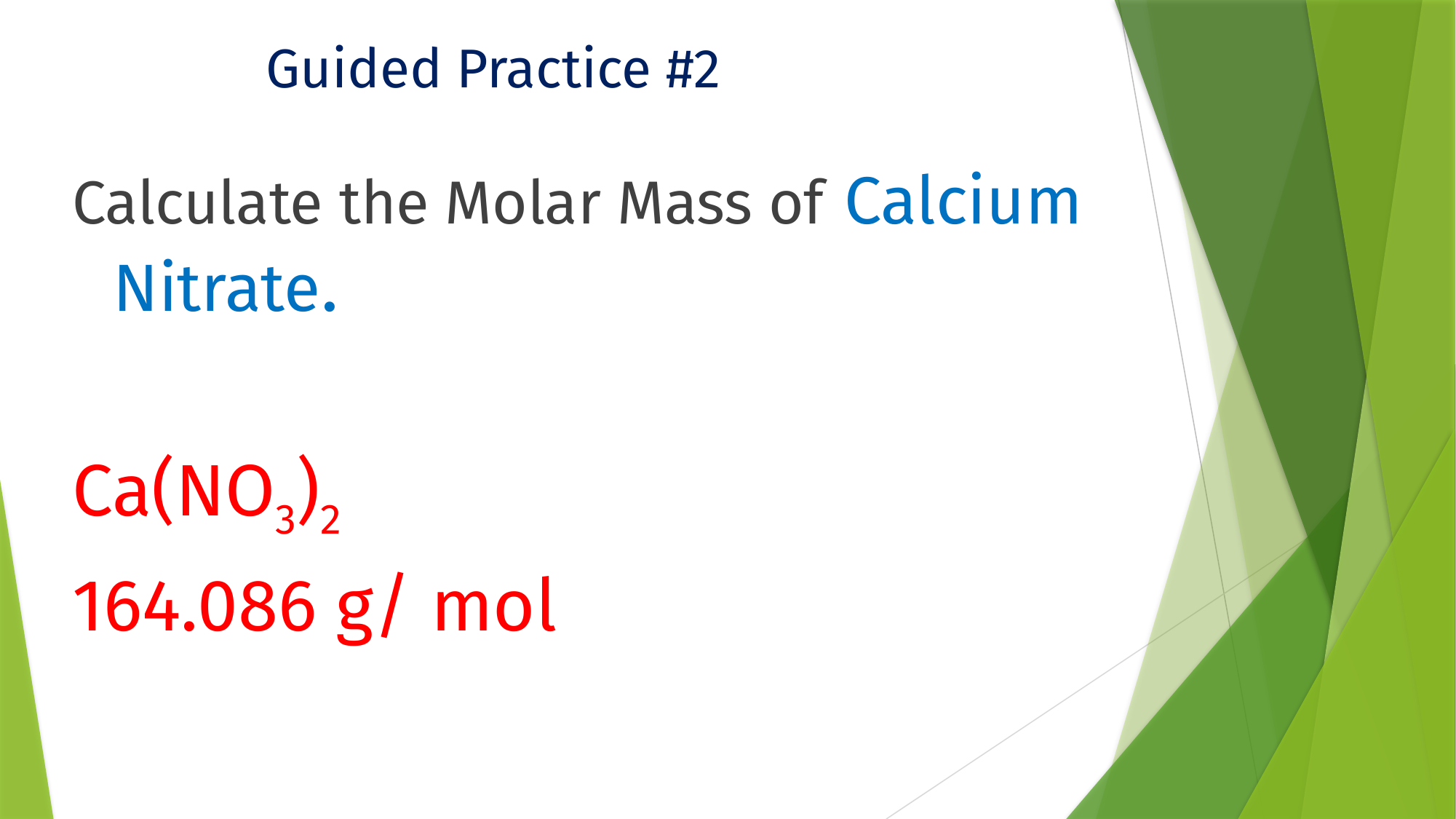

# Guided Practice #2
Calculate the Molar Mass of Calcium Nitrate.

Ca(NO3)2
164.086 g/ mol